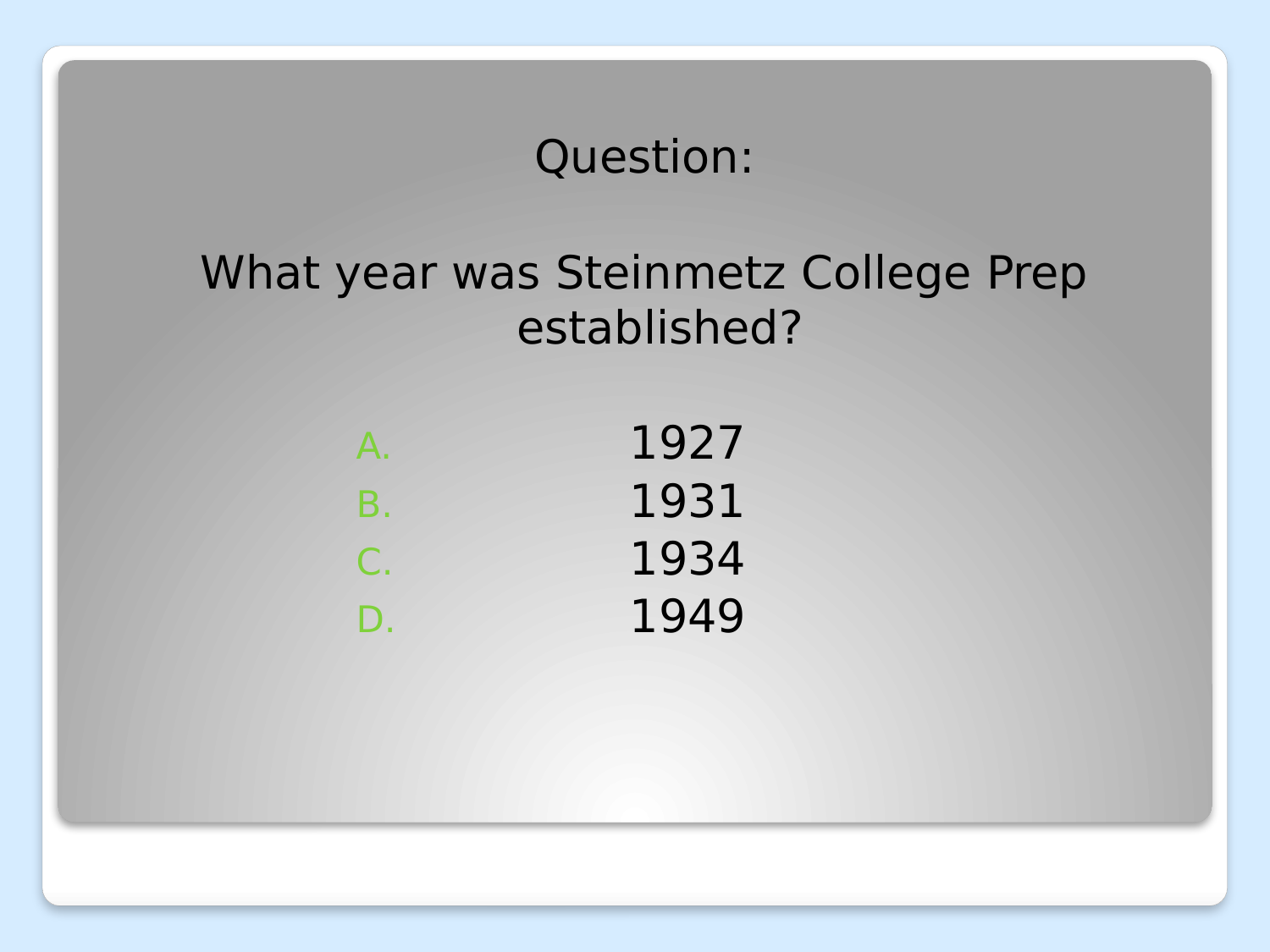

Question:

What year was Steinmetz College Prep established?

1927
1931
1934
1949
#